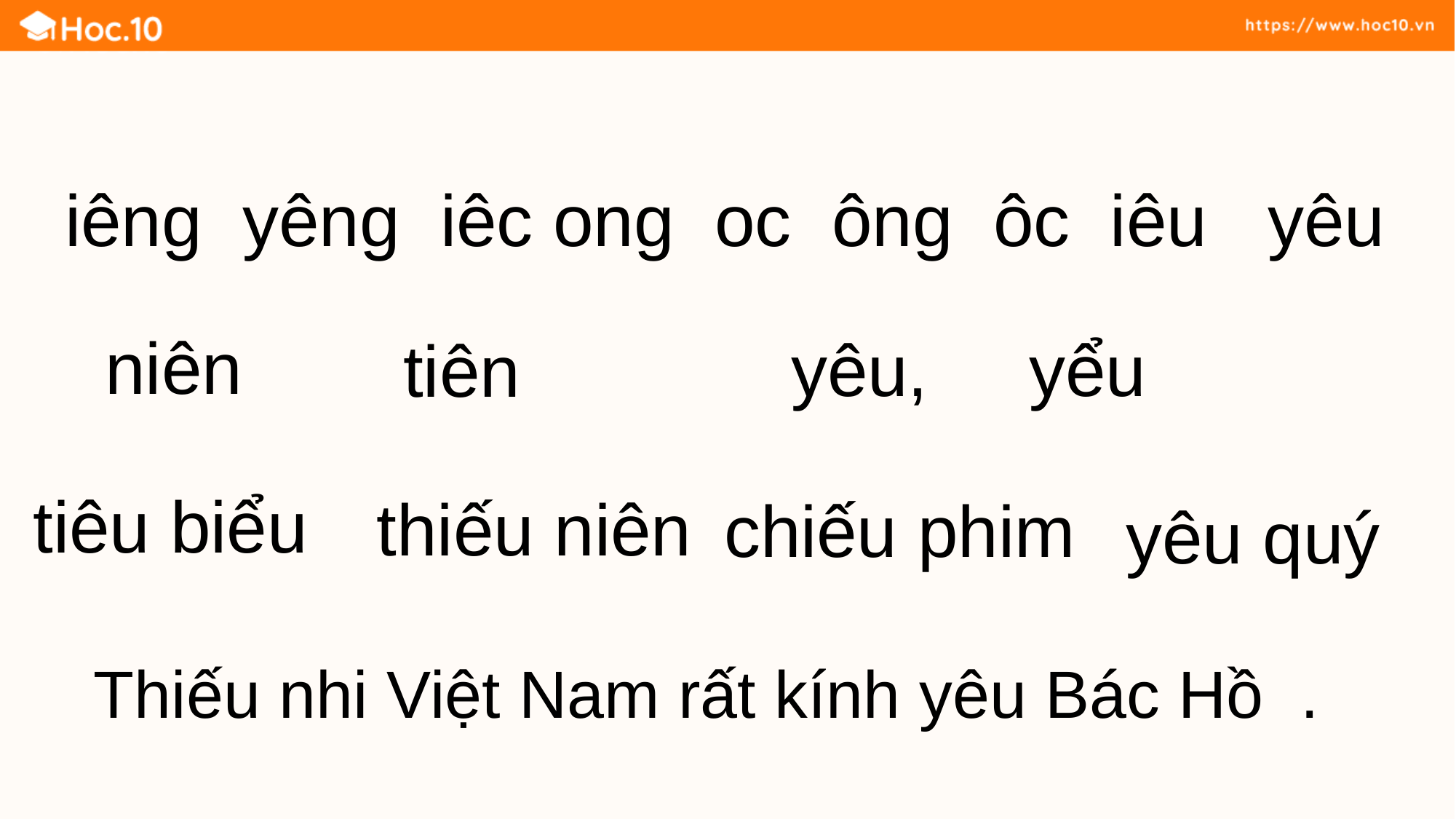

iêng  yêng  iêc ong  oc  ông  ôc  iêu   yêu
niên
yêu,     yểu
tiên
tiêu biểu
thiếu niên
chiếu phim
yêu quý
Thiếu nhi Việt Nam rất kính yêu Bác Hồ  .